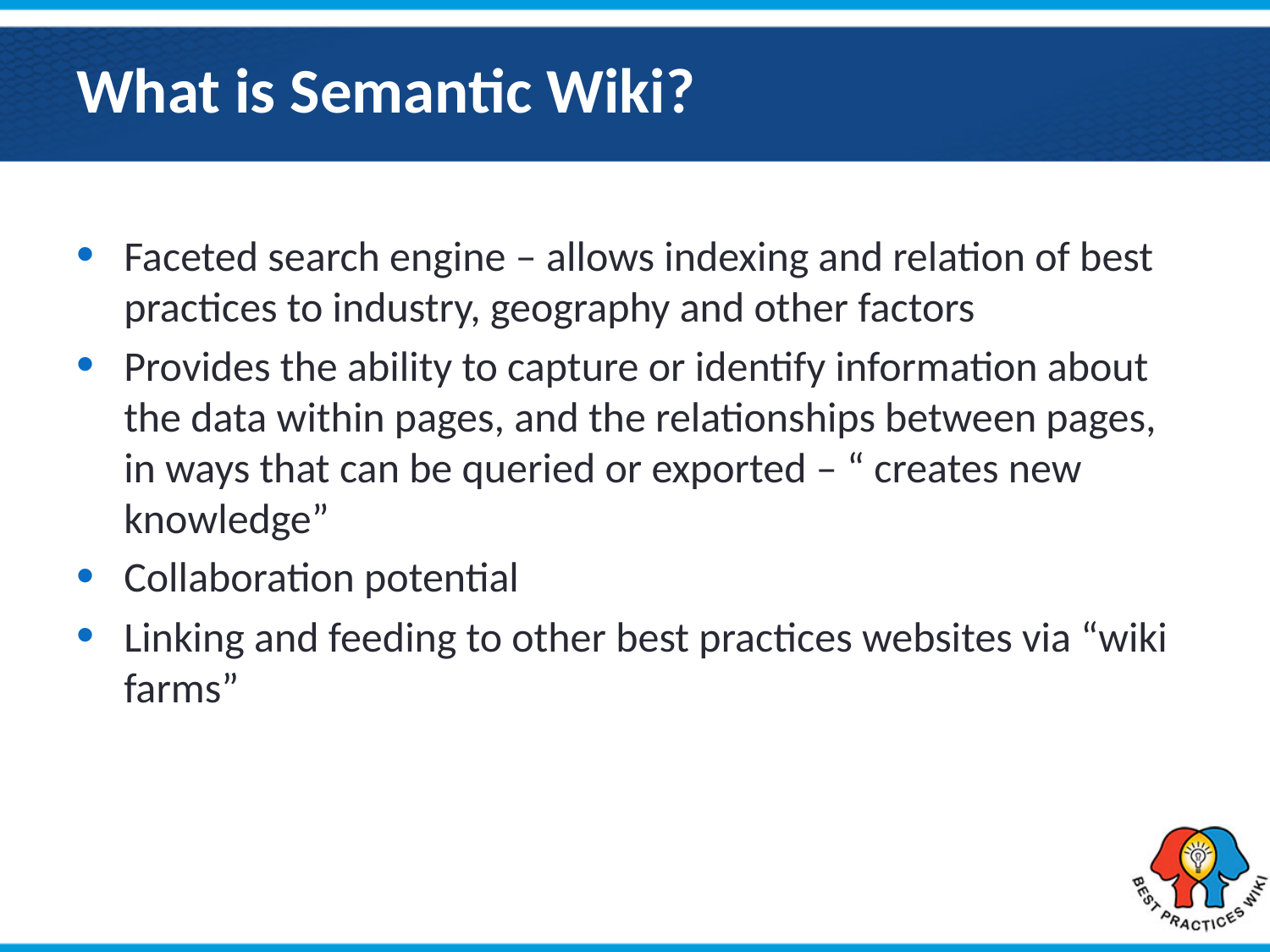

# What is Semantic Wiki?
Faceted search engine – allows indexing and relation of best practices to industry, geography and other factors
Provides the ability to capture or identify information about the data within pages, and the relationships between pages, in ways that can be queried or exported – “ creates new knowledge”
Collaboration potential
Linking and feeding to other best practices websites via “wiki farms”